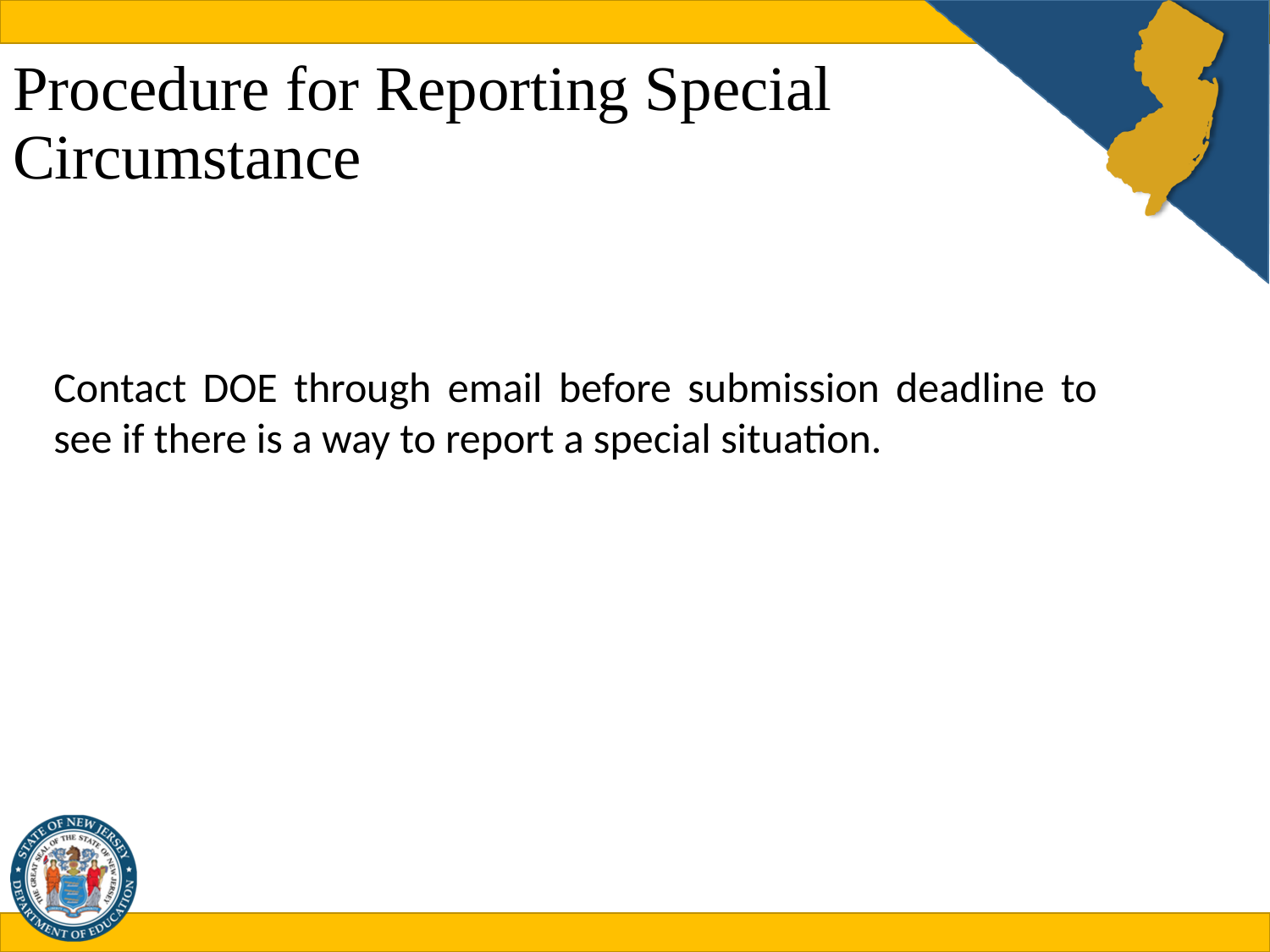

# Procedure for Reporting Special  Circumstance
Contact DOE through email before submission deadline to see if there is a way to report a special situation.